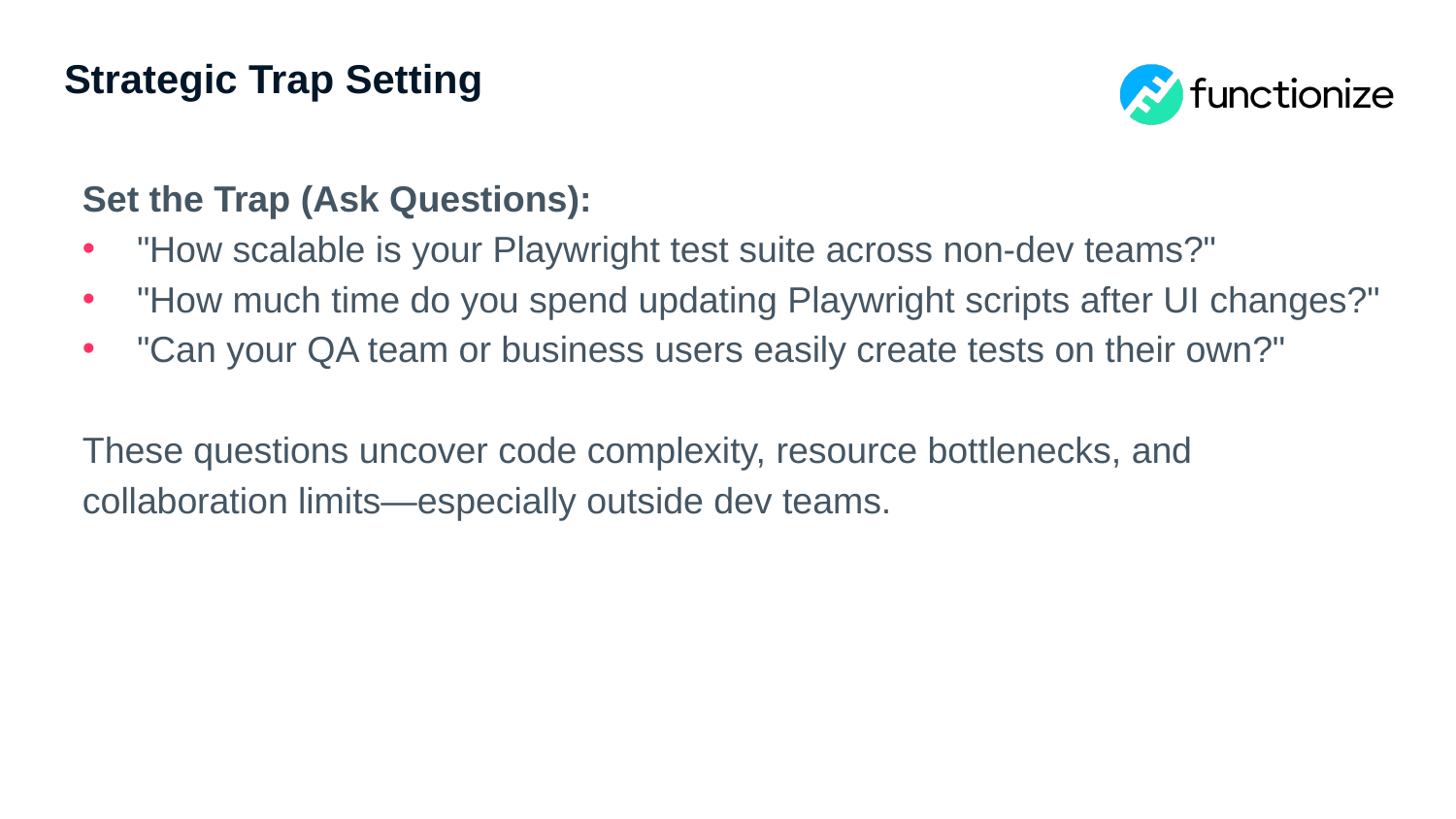

# Strategic Trap Setting
Set the Trap (Ask Questions):
"How scalable is your Playwright test suite across non-dev teams?"
"How much time do you spend updating Playwright scripts after UI changes?"
"Can your QA team or business users easily create tests on their own?"

These questions uncover code complexity, resource bottlenecks, and collaboration limits—especially outside dev teams.